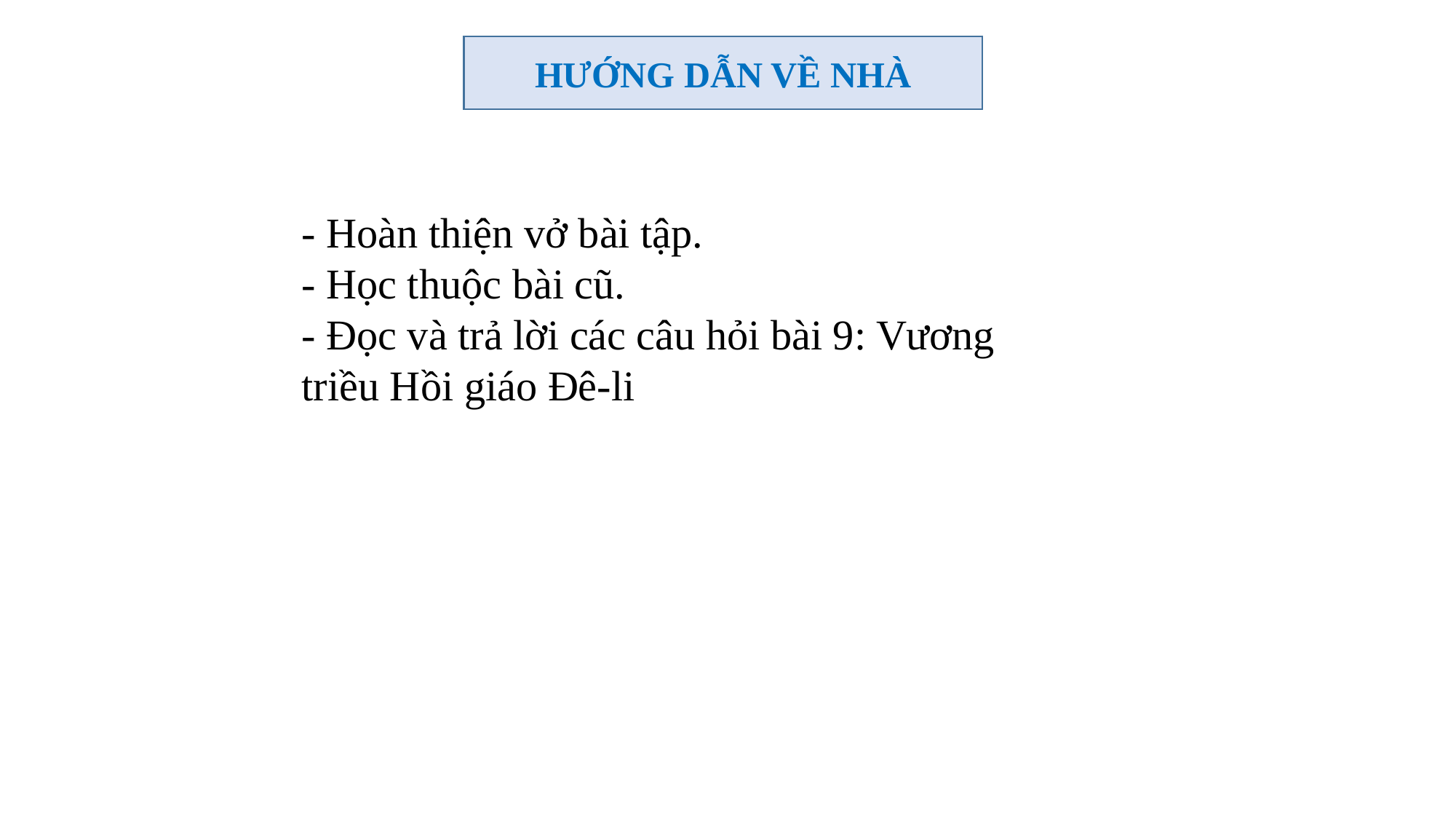

HƯỚNG DẪN VỀ NHÀ
- Hoàn thiện vở bài tập.
- Học thuộc bài cũ.
- Đọc và trả lời các câu hỏi bài 9: Vương triều Hồi giáo Đê-li